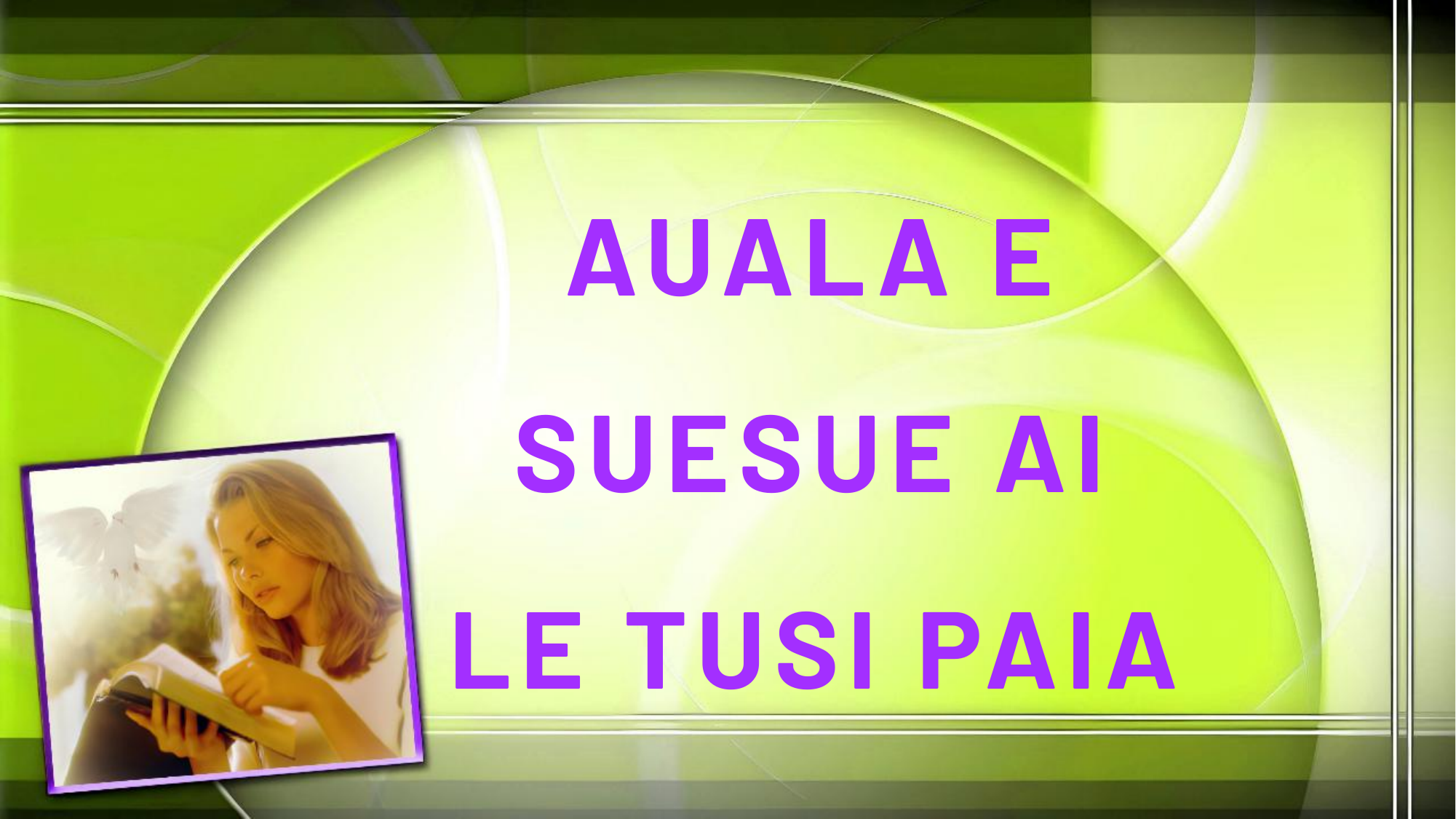

AUALA E SUESUE AI LE TUSI PAIA